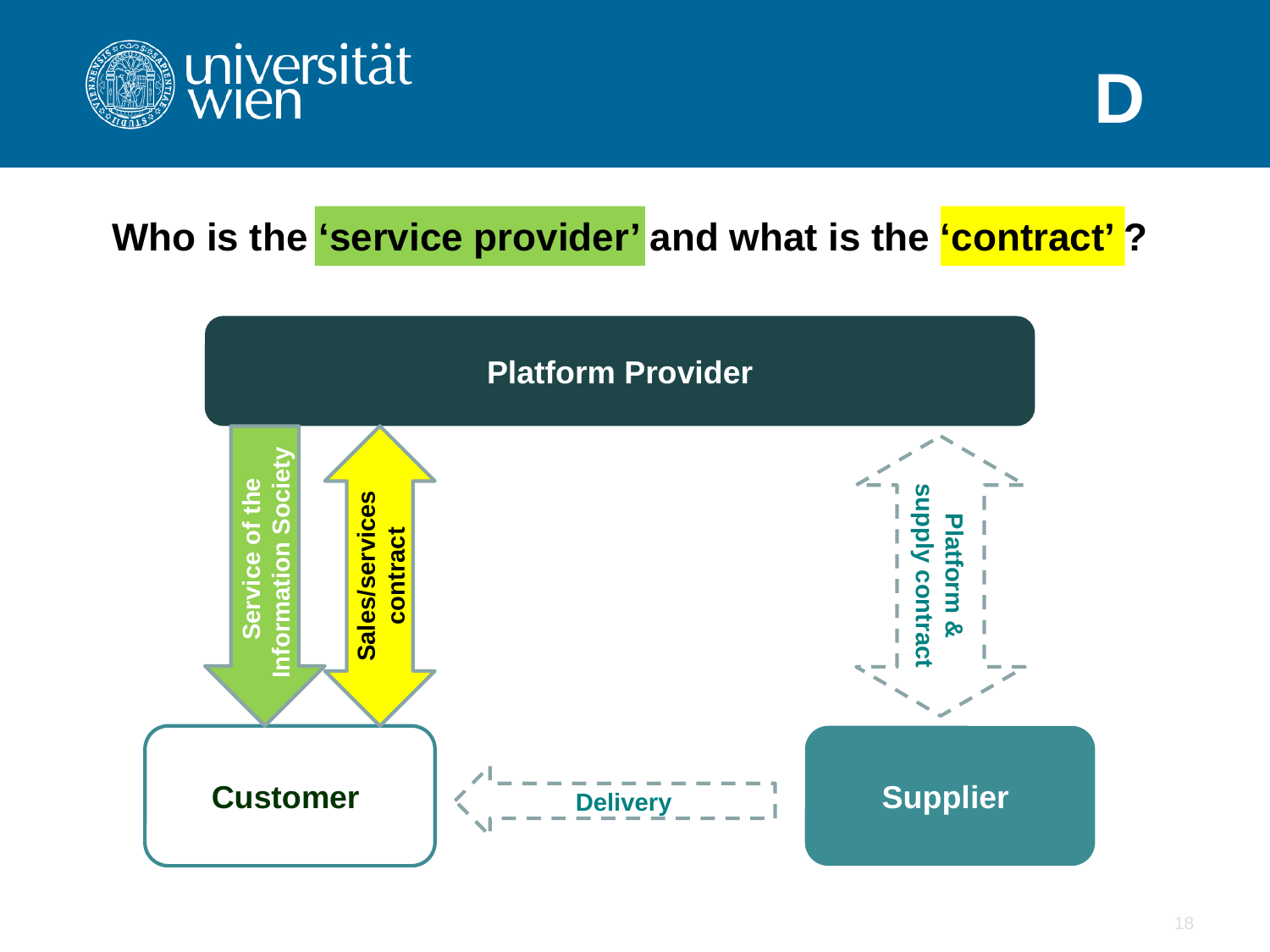

D
Who is the ‘service provider’ and what is the ‘contract’ ?

Platform Provider
Platform & supply contract
Service of the Information Society
Sales/services contract
Customer
Supplier
Delivery
18